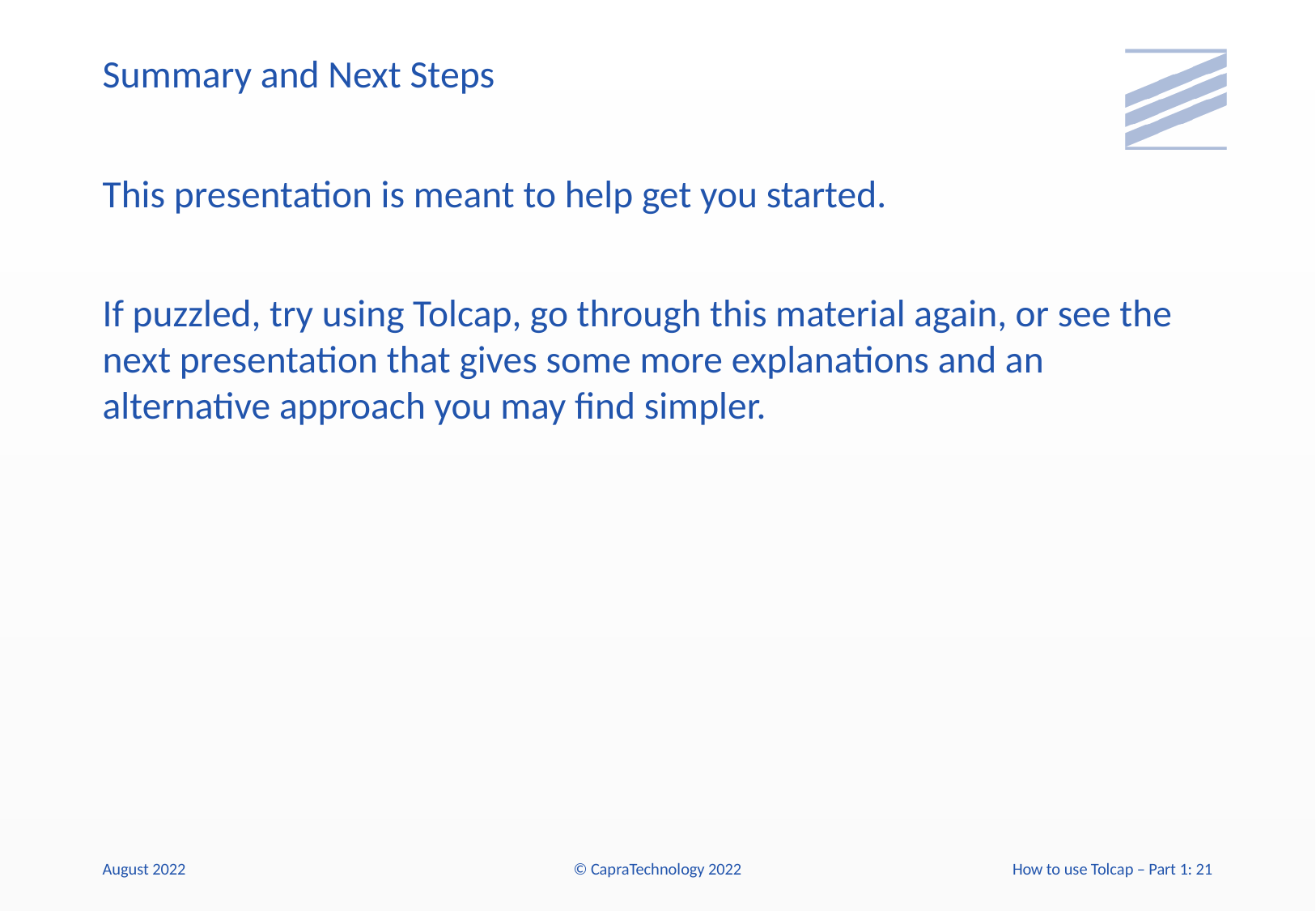

# Summary and Next Steps
This presentation is meant to help get you started.

If puzzled, try using Tolcap, go through this material again, or see the next presentation that gives some more explanations and an alternative approach you may find simpler.

August 2022
© CapraTechnology 2022
How to use Tolcap – Part 1: 21